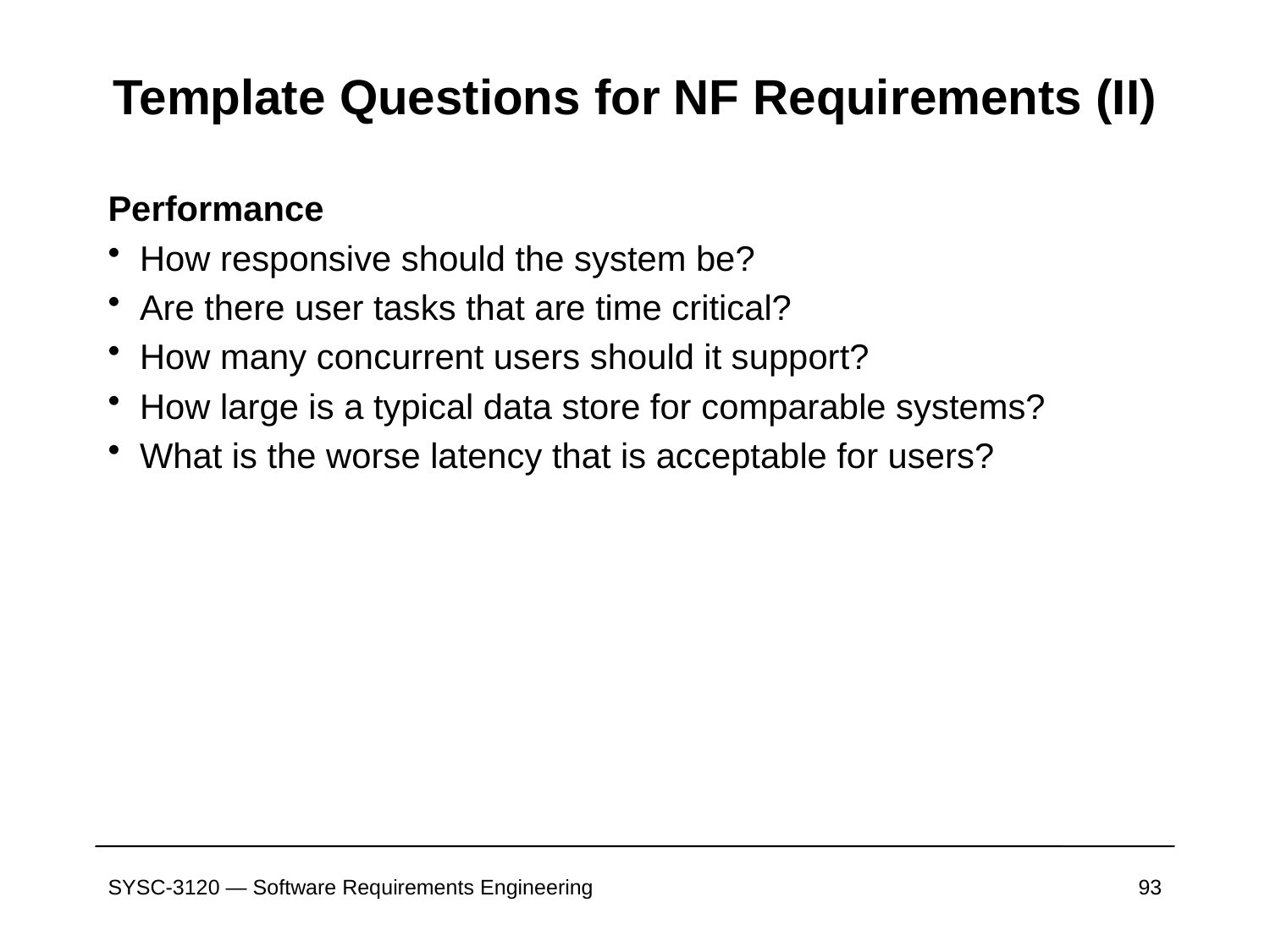

# Template Questions for NF Requirements (II)
Performance
How responsive should the system be?
Are there user tasks that are time critical?
How many concurrent users should it support?
How large is a typical data store for comparable systems?
What is the worse latency that is acceptable for users?

SYSC-3120 — Software Requirements Engineering
93